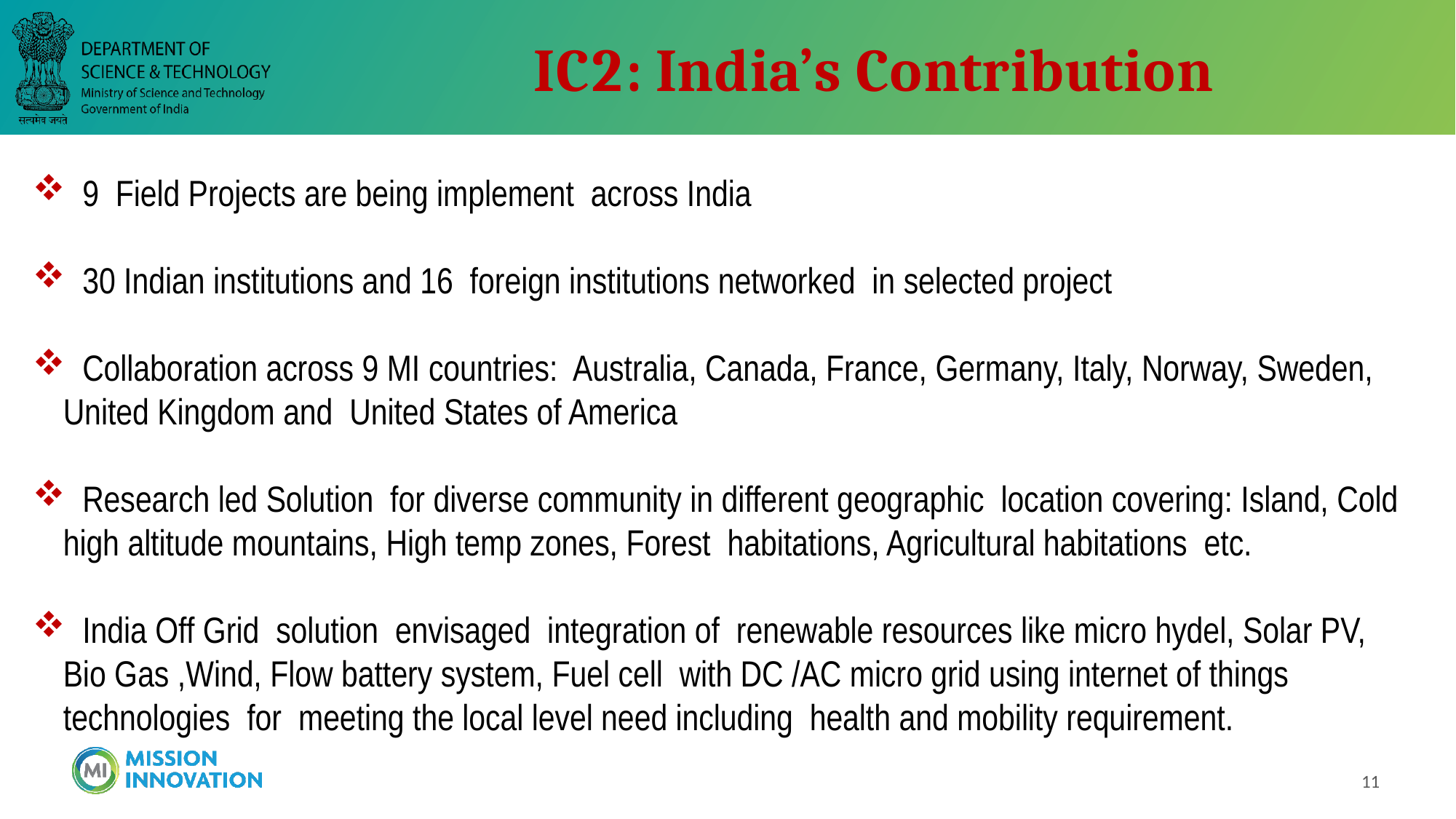

IC2: India’s Contribution
  9  Field Projects are being implement  across India

  30 Indian institutions and 16  foreign institutions networked  in selected project

  Collaboration across 9 MI countries:  Australia, Canada, France, Germany, Italy, Norway, Sweden, United Kingdom and  United States of America

  Research led Solution  for diverse community in different geographic  location covering: Island, Cold high altitude mountains, High temp zones, Forest  habitations, Agricultural habitations  etc.

  India Off Grid  solution  envisaged  integration of  renewable resources like micro hydel, Solar PV, Bio Gas ,Wind, Flow battery system, Fuel cell  with DC /AC micro grid using internet of things technologies  for  meeting the local level need including  health and mobility requirement.